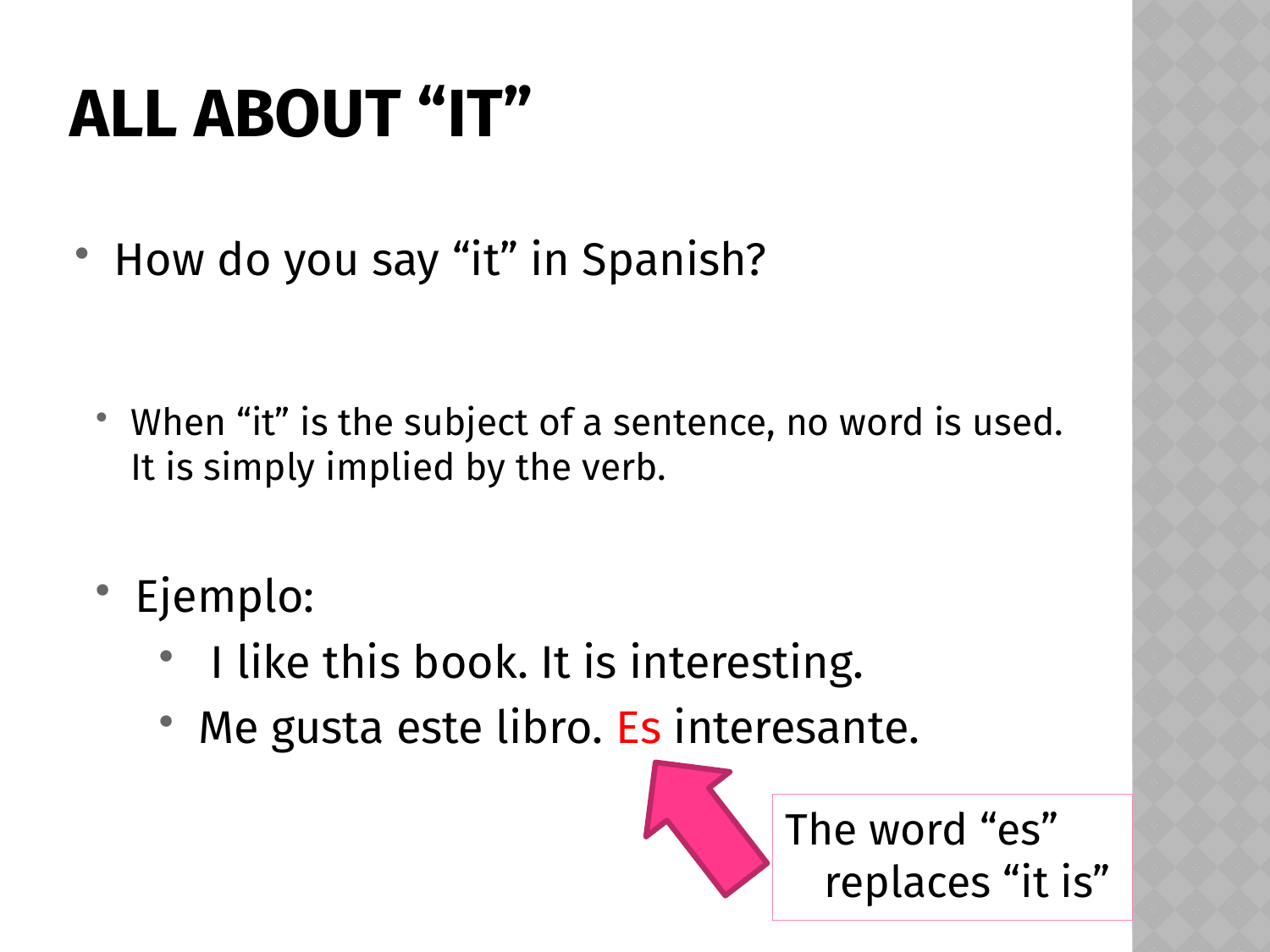

# All about “it”
How do you say “it” in Spanish?
When “it” is the subject of a sentence, no word is used. It is simply implied by the verb.
Ejemplo:
 I like this book. It is interesting.
Me gusta este libro. Es interesante.

The word “es” replaces “it is”